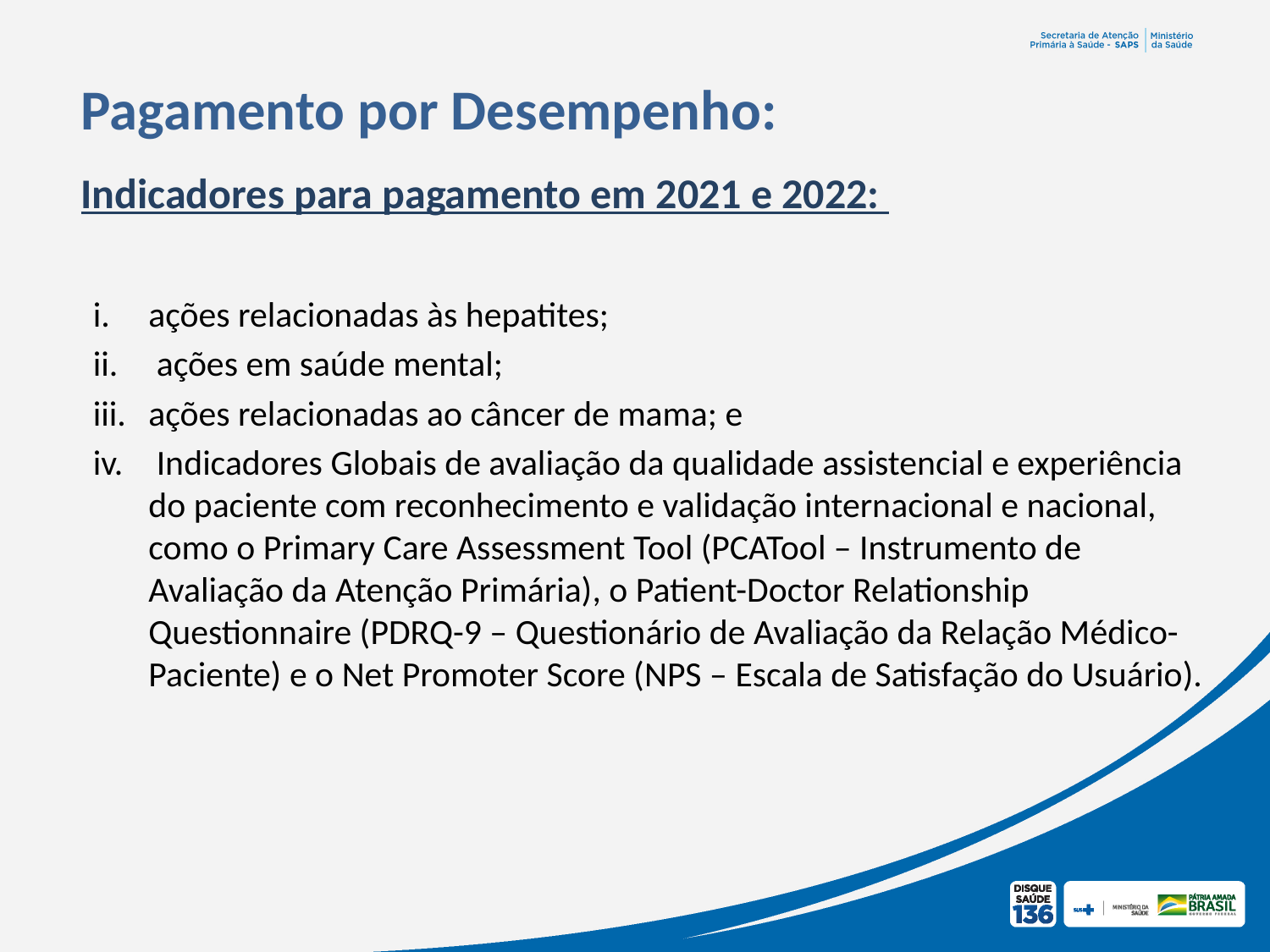

# Pagamento por Desempenho: Indicadores para pagamento em 2021 e 2022:
ações relacionadas às hepatites;
 ações em saúde mental;
ações relacionadas ao câncer de mama; e
 Indicadores Globais de avaliação da qualidade assistencial e experiência do paciente com reconhecimento e validação internacional e nacional, como o Primary Care Assessment Tool (PCATool – Instrumento de Avaliação da Atenção Primária), o Patient-Doctor Relationship Questionnaire (PDRQ-9 – Questionário de Avaliação da Relação Médico-Paciente) e o Net Promoter Score (NPS – Escala de Satisfação do Usuário).